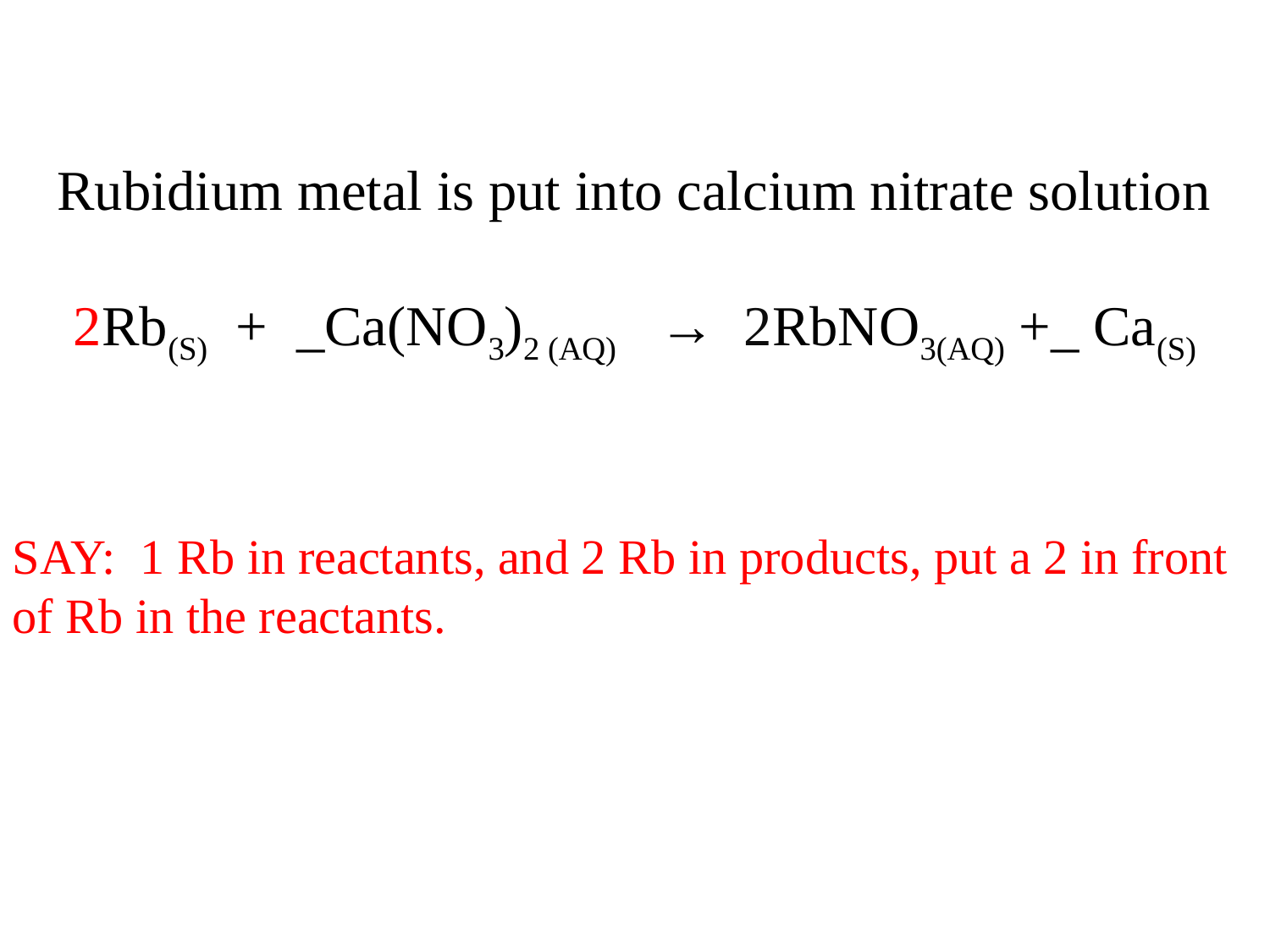

Rubidium metal is put into calcium nitrate solution

2Rb(S)  +  _Ca(NO3)2 (AQ)   →  2RbNO3(AQ) +_ Ca(S)
SAY:  1 Rb in reactants, and 2 Rb in products, put a 2 in front of Rb in the reactants.